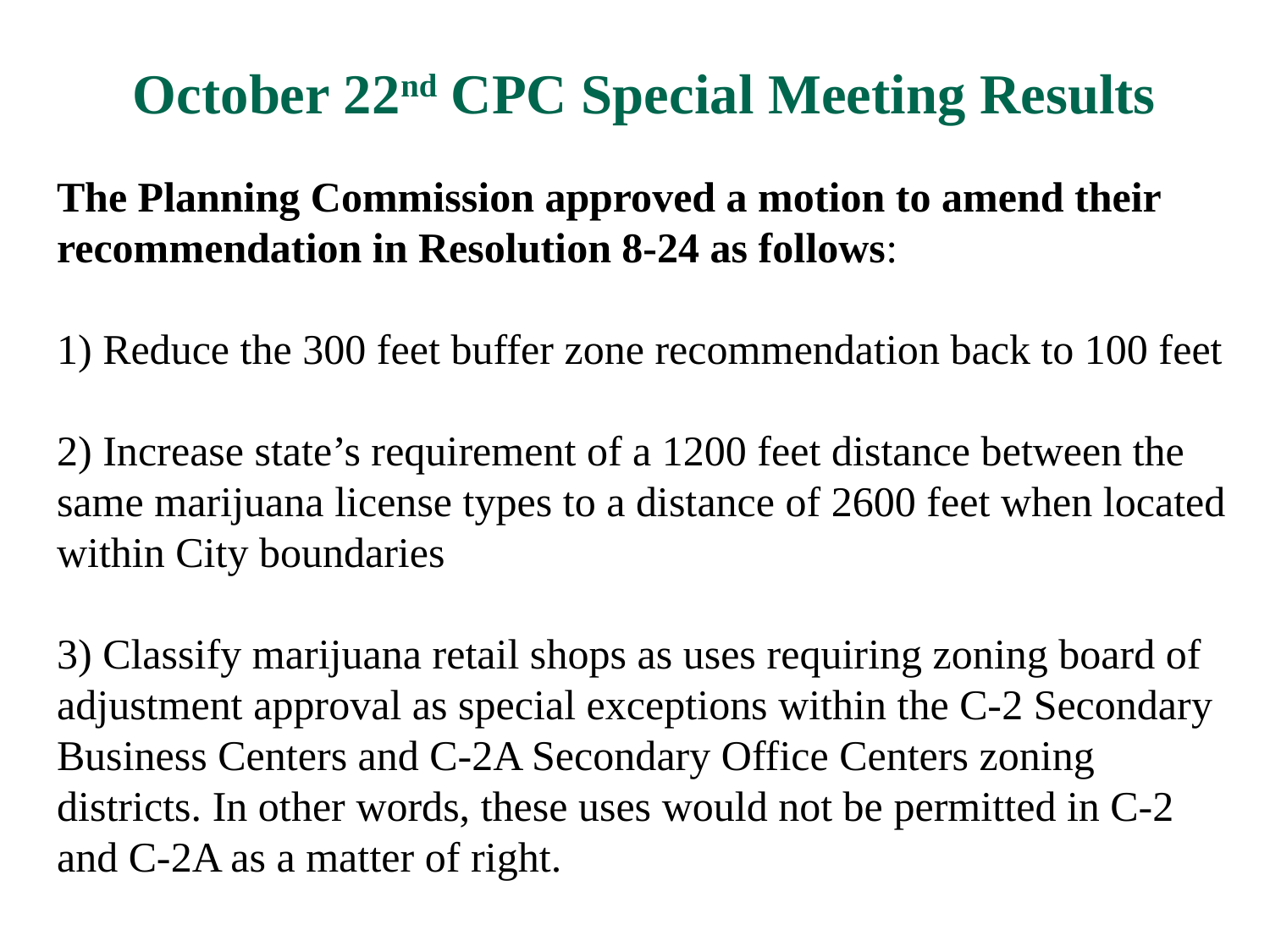

October 22nd CPC Special Meeting Results
The Planning Commission approved a motion to amend their recommendation in Resolution 8-24 as follows:

1) Reduce the 300 feet buffer zone recommendation back to 100 feet

2) Increase state’s requirement of a 1200 feet distance between the same marijuana license types to a distance of 2600 feet when located within City boundaries

3) Classify marijuana retail shops as uses requiring zoning board of adjustment approval as special exceptions within the C-2 Secondary Business Centers and C-2A Secondary Office Centers zoning districts. In other words, these uses would not be permitted in C-2 and C-2A as a matter of right.